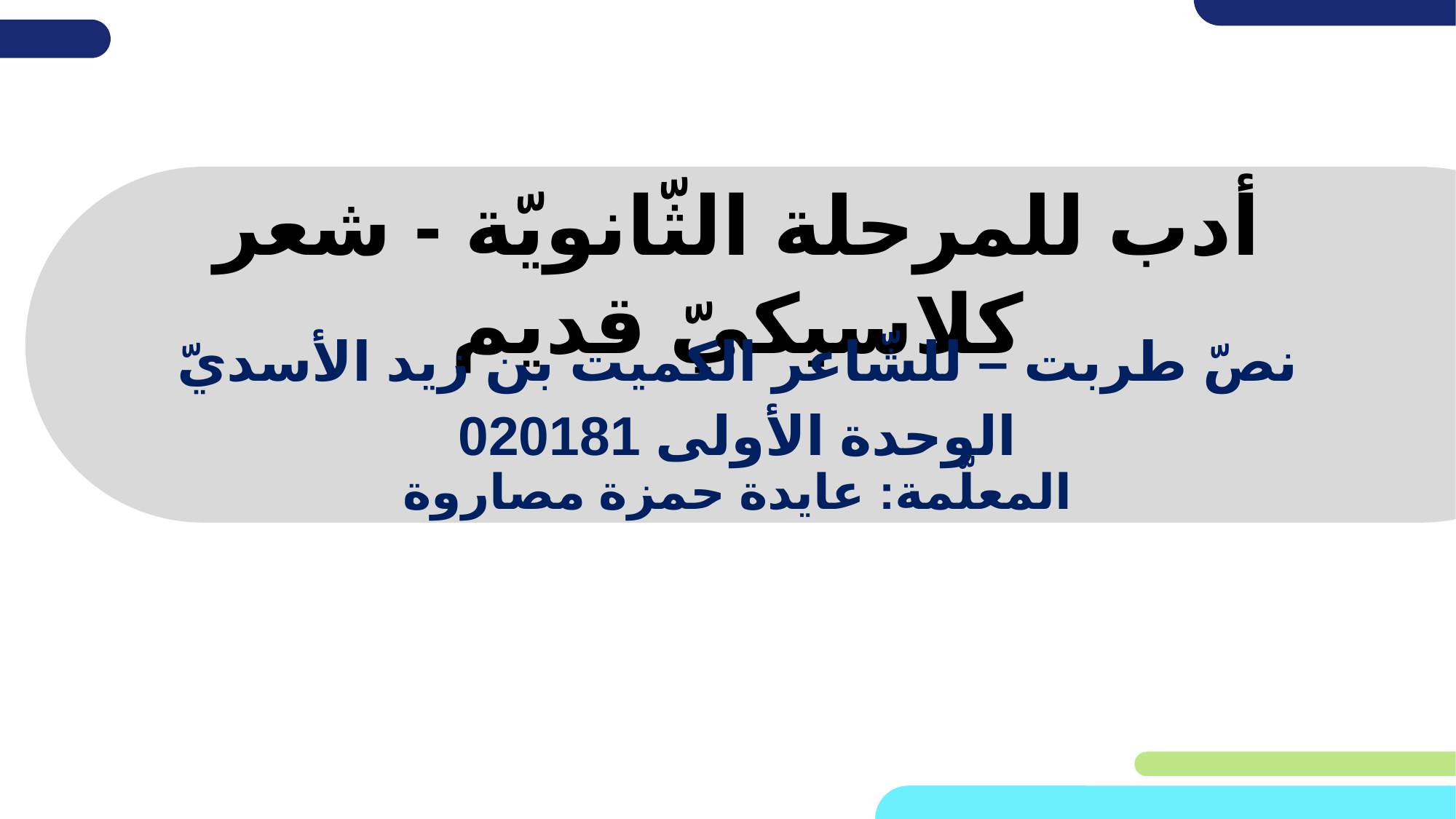

# أدب للمرحلة الثّانويّة - شعر كلاسيكيّ قديم
نصّ طربت – للشّاعر الكميت بن زيد الأسديّ
الوحدة الأولى 020181

المعلّمة: عايدة حمزة مصاروة